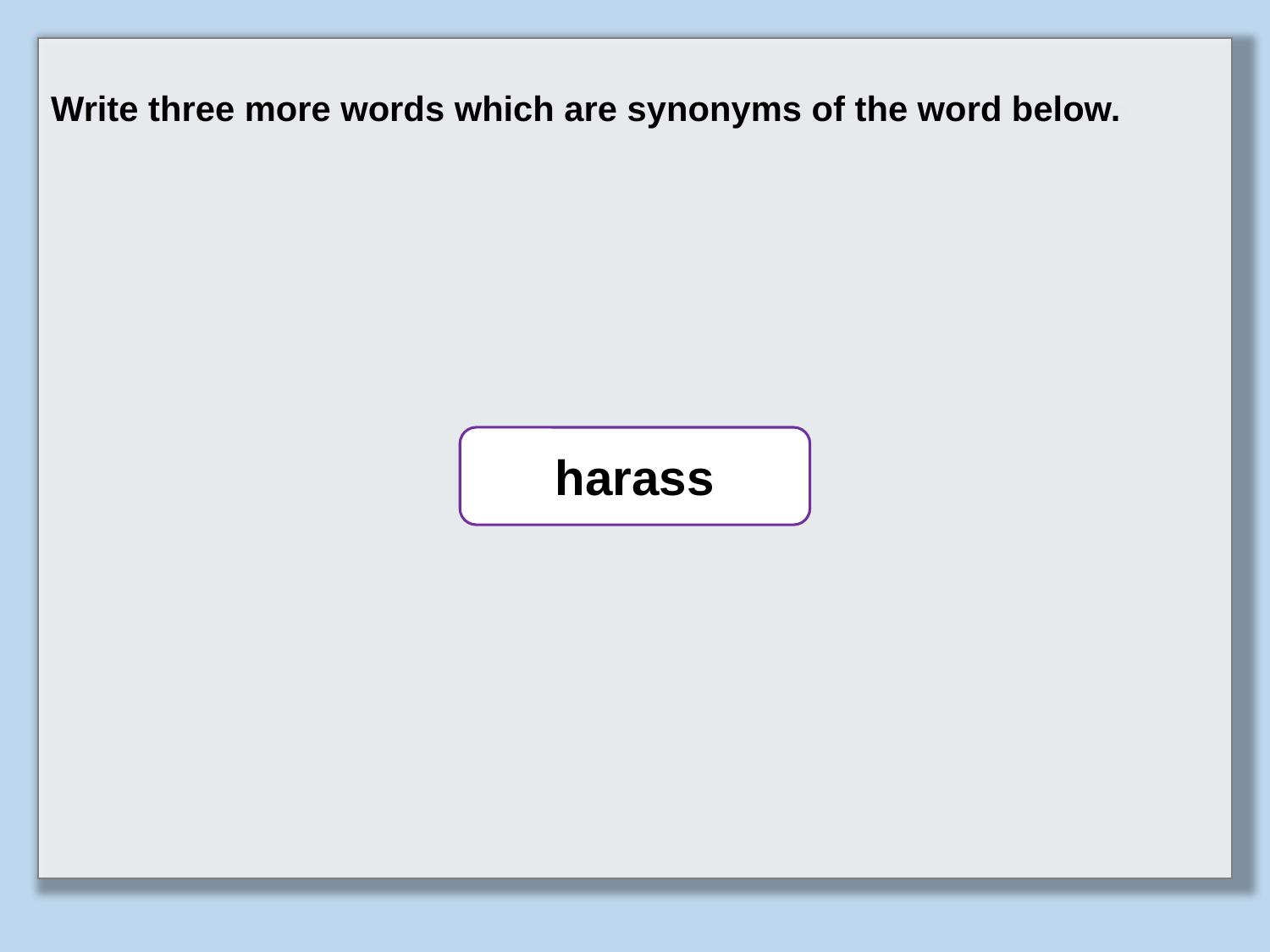

Write three more words which are synonyms of the word below.

harass